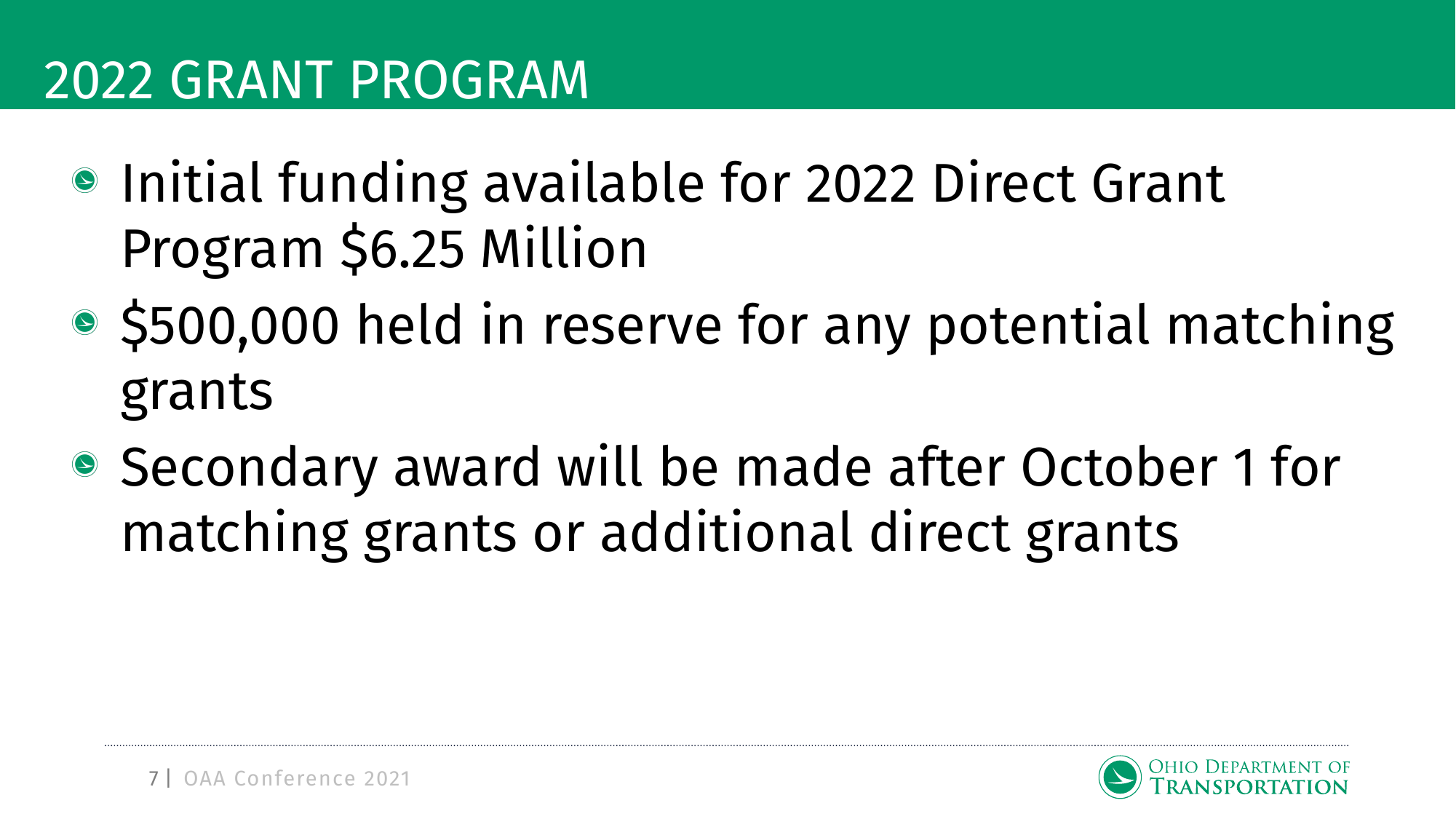

# 2022 grant program
Initial funding available for 2022 Direct Grant Program $6.25 Million
$500,000 held in reserve for any potential matching grants
Secondary award will be made after October 1 for matching grants or additional direct grants

OAA Conference 2021